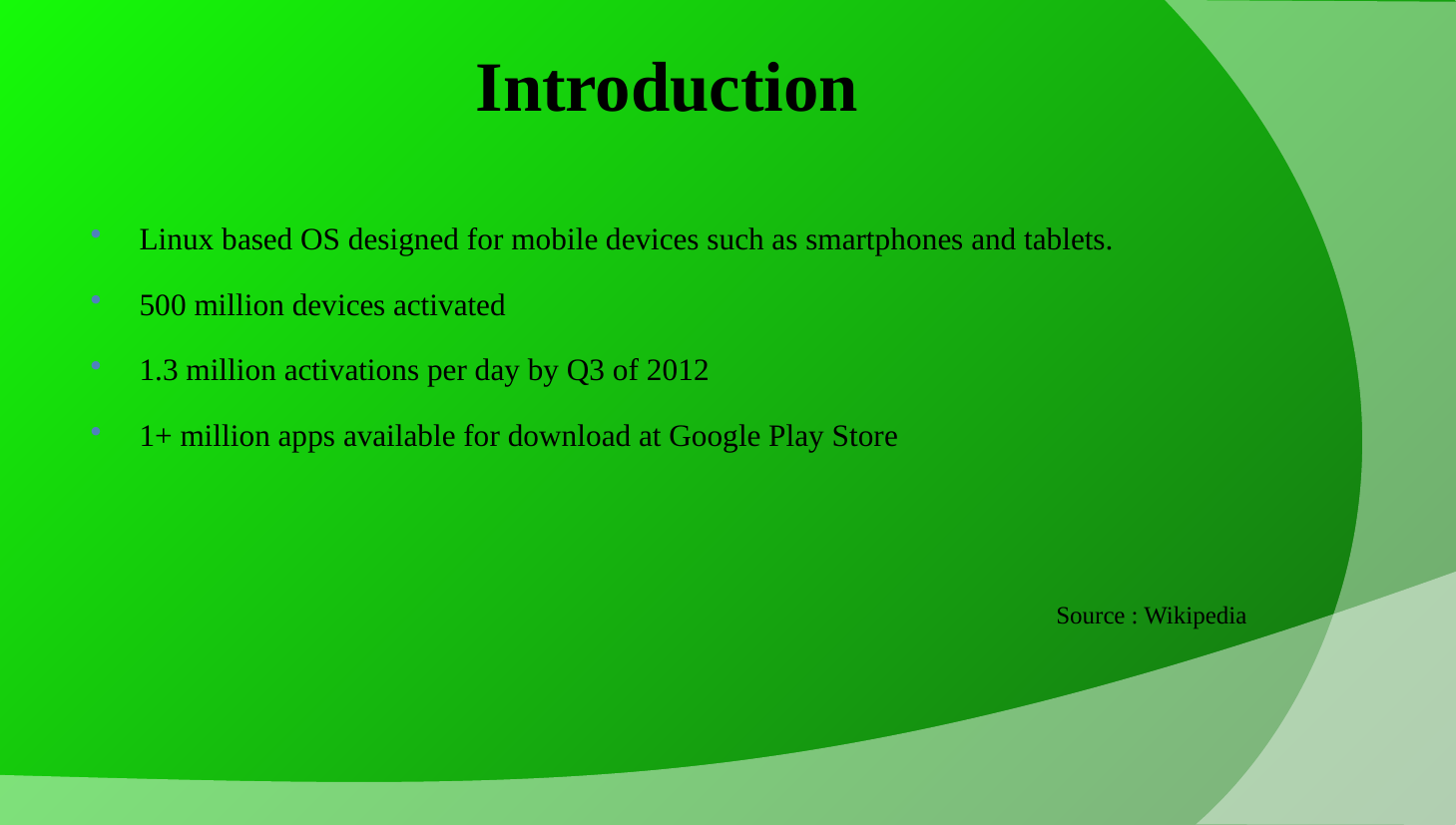

# Introduction
Linux based OS designed for mobile devices such as smartphones and tablets.
500 million devices activated
1.3 million activations per day by Q3 of 2012
1+ million apps available for download at Google Play Store

 Source : Wikipedia